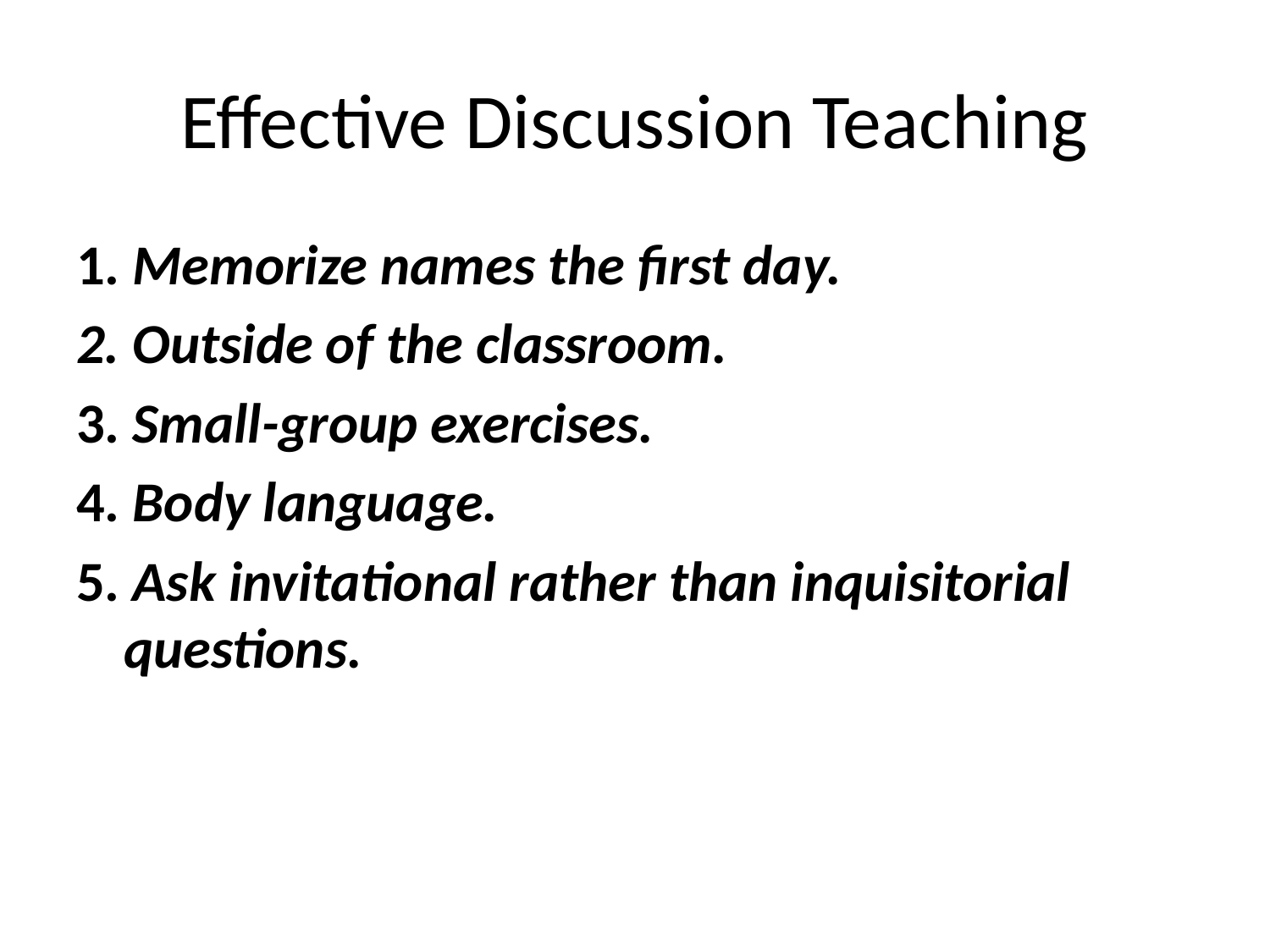

# Effective Discussion Teaching
1. Memorize names the first day.
2. Outside of the classroom.
3. Small-group exercises.
4. Body language.
5. Ask invitational rather than inquisitorial questions.